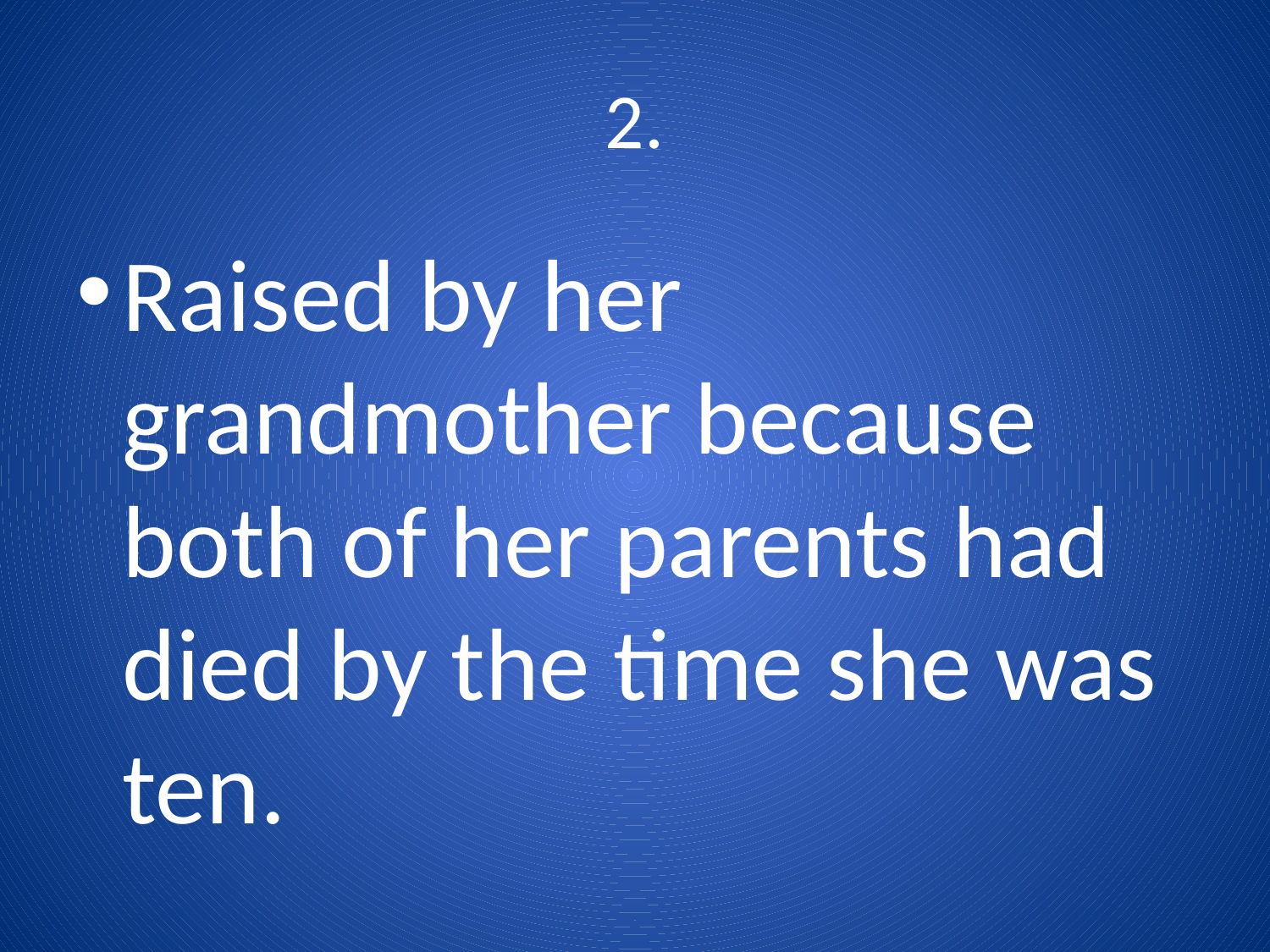

# 2.
Raised by her grandmother because both of her parents had died by the time she was ten.